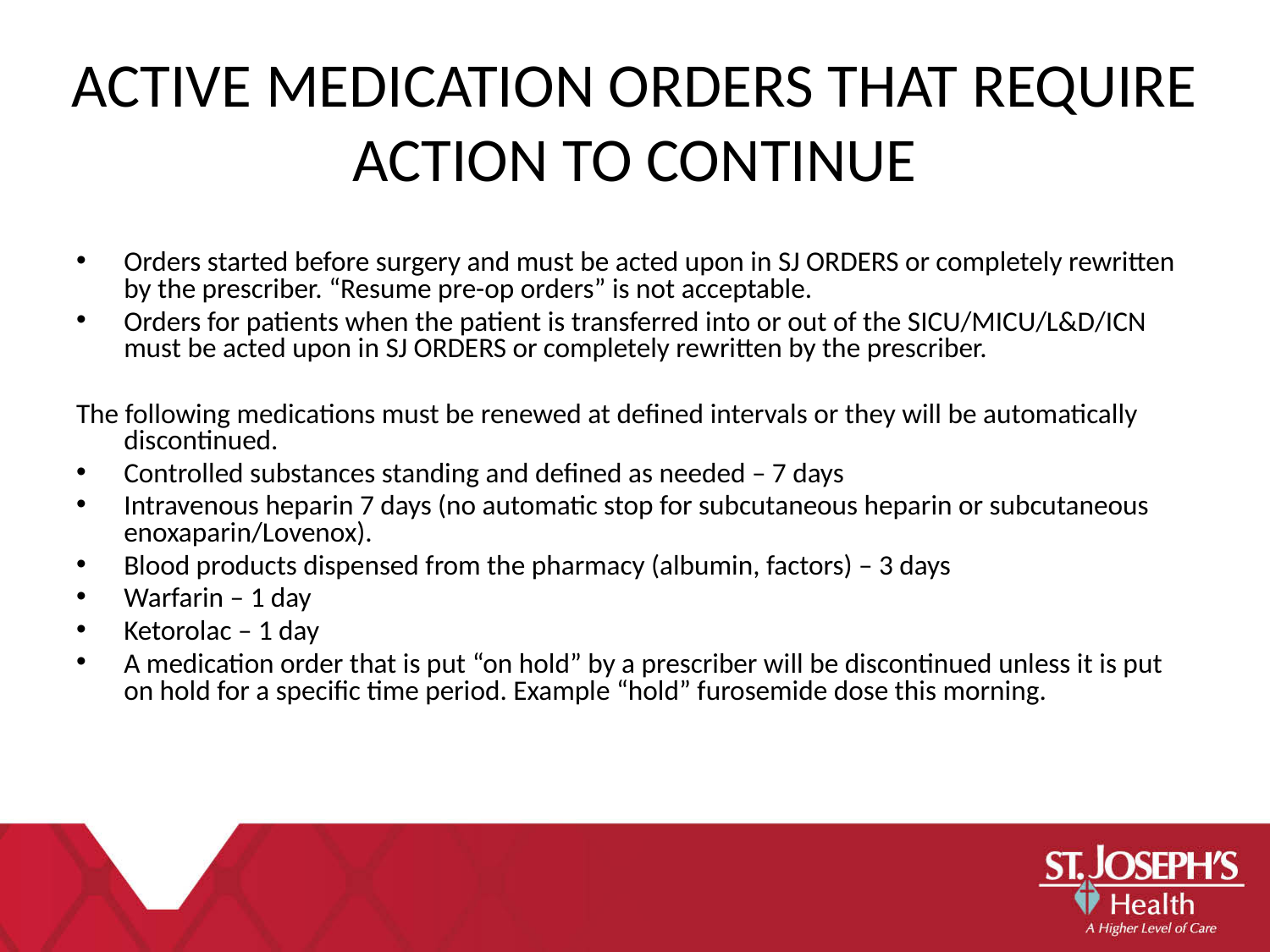

ACTIVE MEDICATION ORDERS THAT REQUIRE ACTION TO CONTINUE
Orders started before surgery and must be acted upon in SJ ORDERS or completely rewritten by the prescriber. “Resume pre-op orders” is not acceptable.
Orders for patients when the patient is transferred into or out of the SICU/MICU/L&D/ICN must be acted upon in SJ ORDERS or completely rewritten by the prescriber.

The following medications must be renewed at defined intervals or they will be automatically discontinued.
Controlled substances standing and defined as needed – 7 days
Intravenous heparin 7 days (no automatic stop for subcutaneous heparin or subcutaneous enoxaparin/Lovenox).
Blood products dispensed from the pharmacy (albumin, factors) – 3 days
Warfarin – 1 day
Ketorolac – 1 day
A medication order that is put “on hold” by a prescriber will be discontinued unless it is put on hold for a specific time period. Example “hold” furosemide dose this morning.